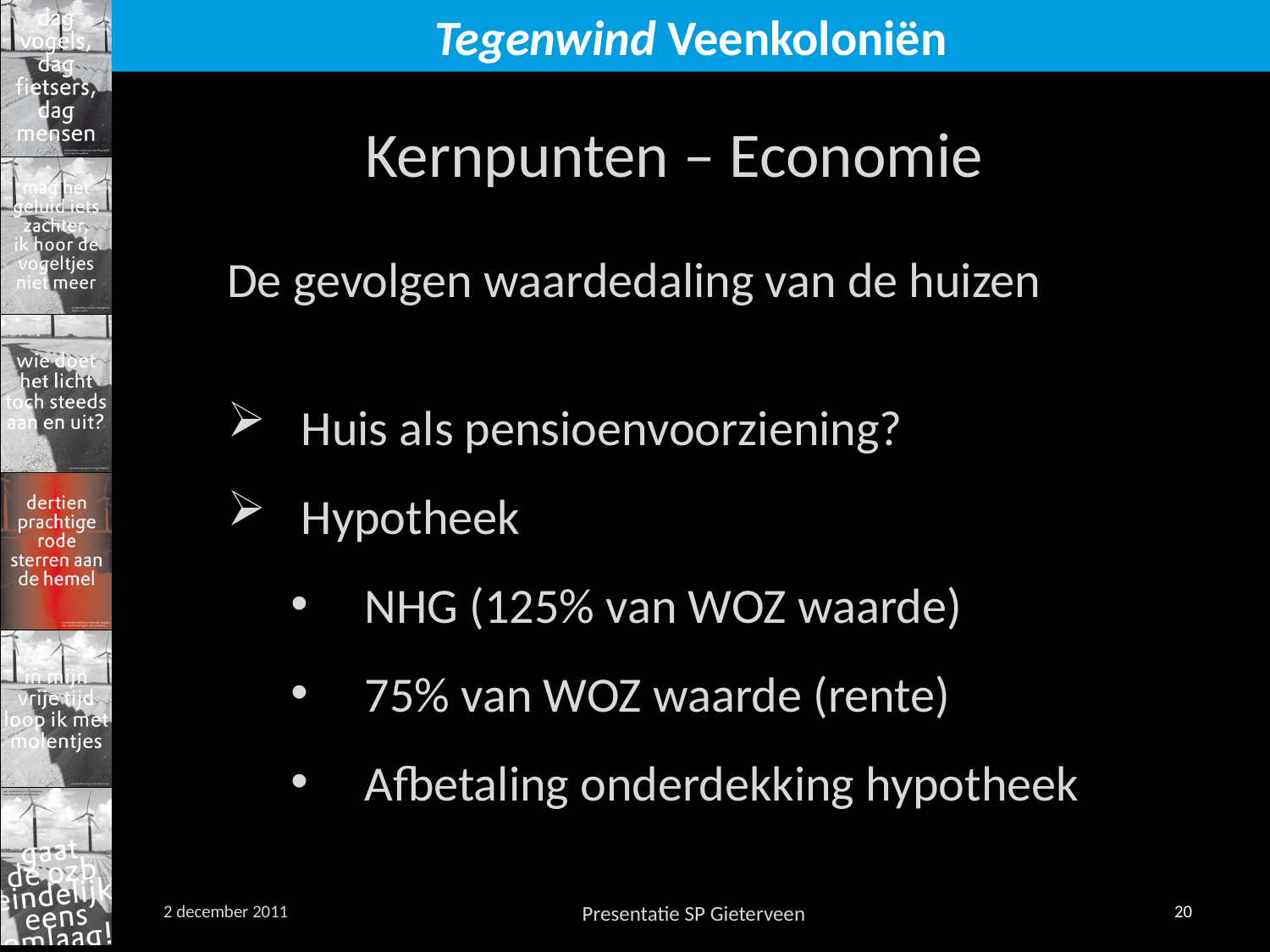

Kernpunten – Economie
De gevolgen waardedaling van de huizen

Huis als pensioenvoorziening?
Hypotheek
NHG (125% van WOZ waarde)
75% van WOZ waarde (rente)
Afbetaling onderdekking hypotheek